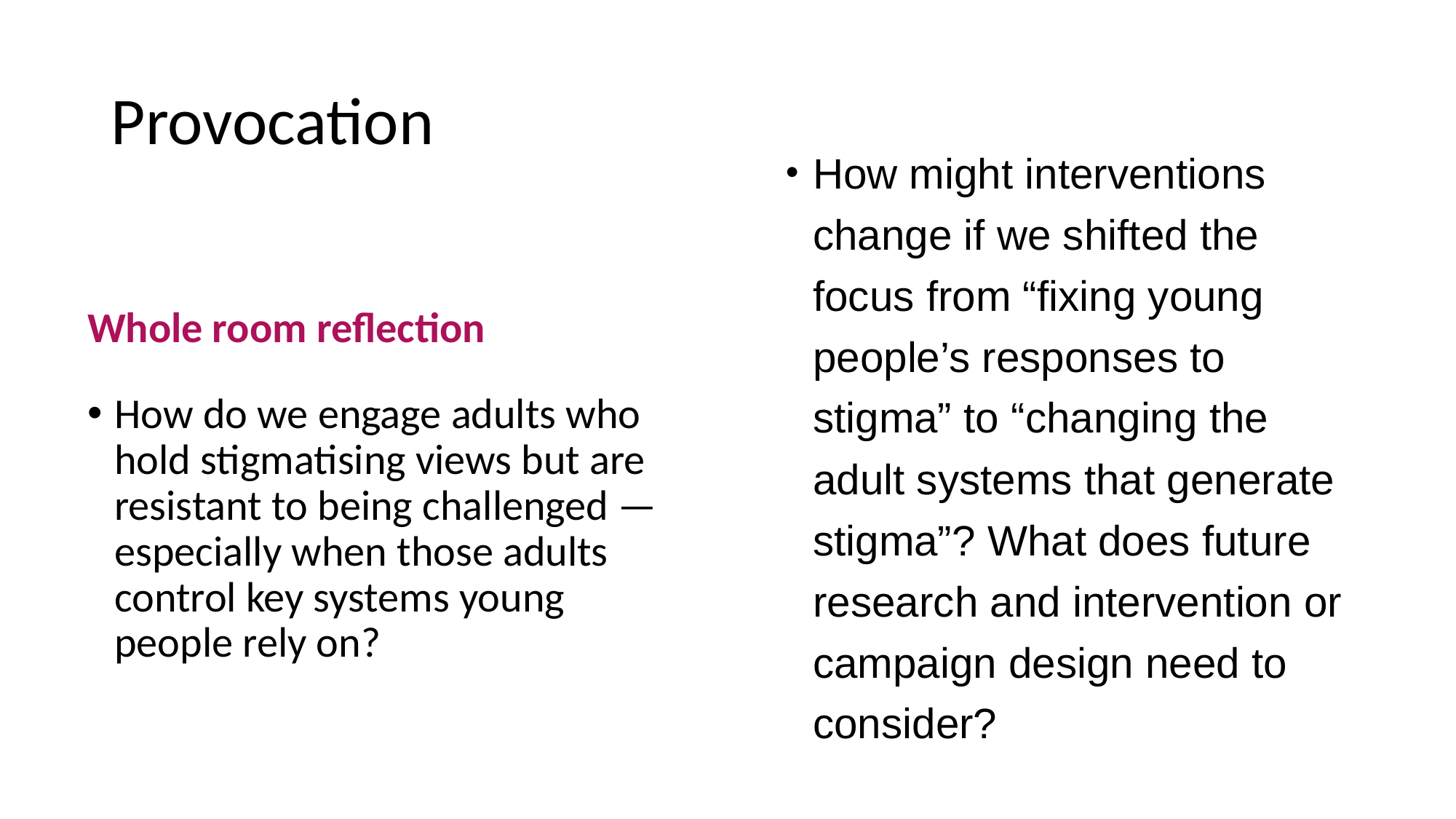

How might interventions change if we shifted the focus from “fixing young people’s responses to stigma” to “changing the adult systems that generate stigma”? What does future research and intervention or campaign design need to consider?
# Provocation
Whole room reflection
How do we engage adults who hold stigmatising views but are resistant to being challenged — especially when those adults control key systems young people rely on?